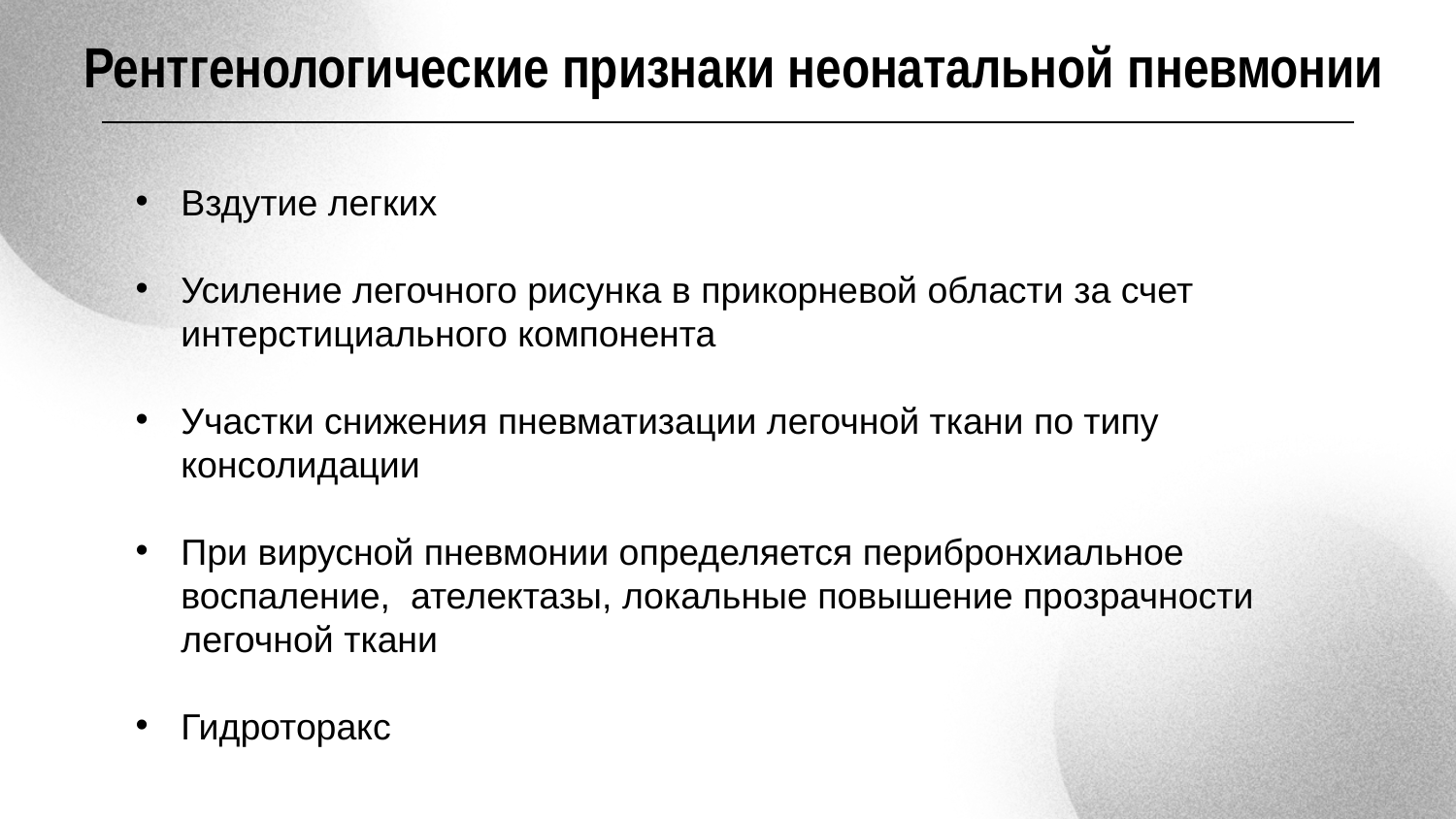

Рентгенологические признаки неонатальной пневмонии
Вздутие легких

Усиление легочного рисунка в прикорневой области за счет интерстициального компонента

Участки снижения пневматизации легочной ткани по типу консолидации

При вирусной пневмонии определяется перибронхиальное воспаление,  ателектазы, локальные повышение прозрачности легочной ткани

Гидроторакс